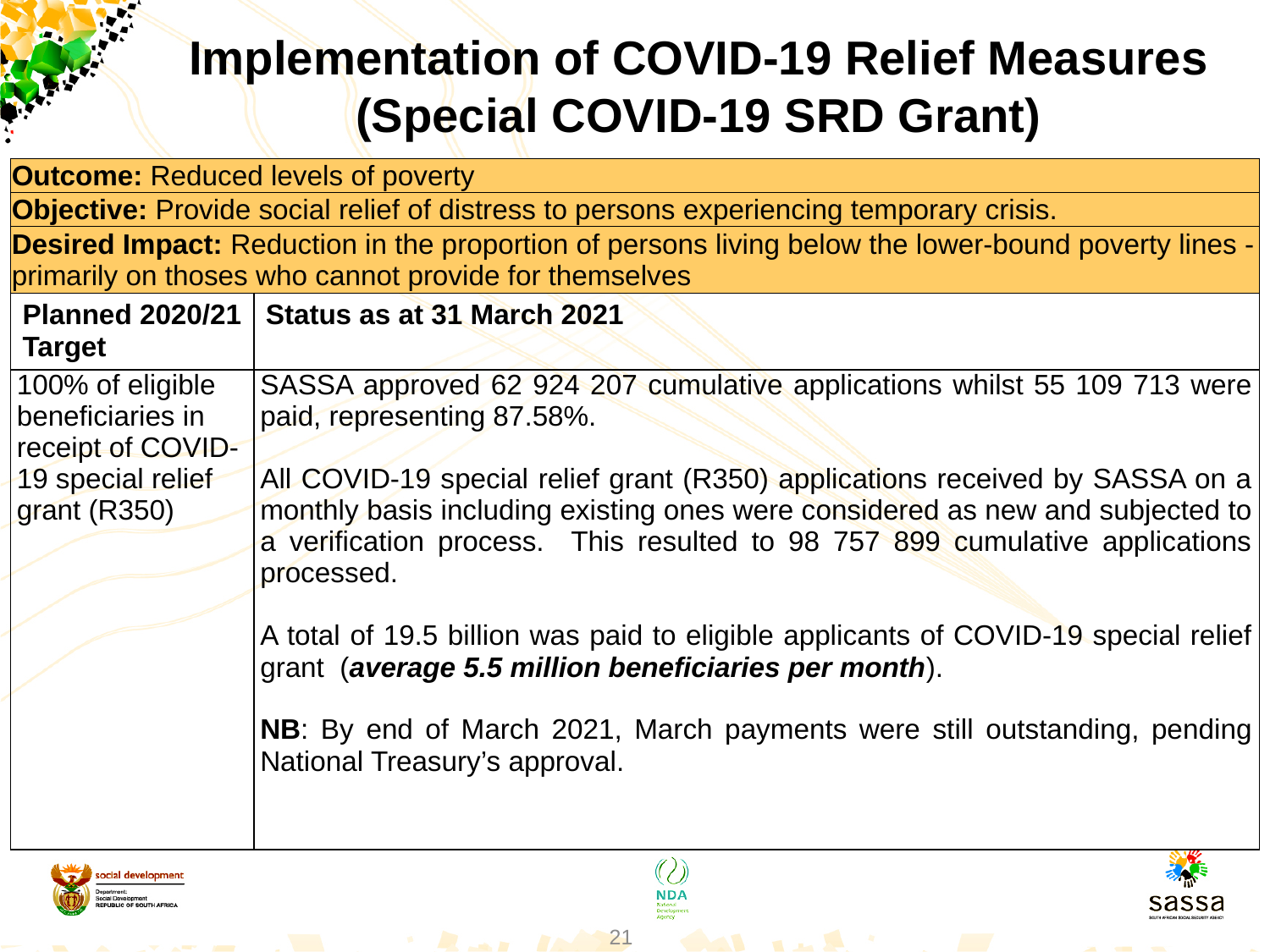

Implementation of COVID-19 Relief Measures
(Special COVID-19 SRD Grant)
| Outcome: Reduced levels of poverty |  |
| --- | --- |
| Objective: Provide social relief of distress to persons experiencing temporary crisis. |  |
| Desired Impact: Reduction in the proportion of persons living below the lower-bound poverty lines - primarily on thoses who cannot provide for themselves |  |
| Planned 2020/21 Target | Status as at 31 March 2021 |
| 100% of eligible beneficiaries in receipt of COVID-19 special relief grant (R350) | SASSA approved 62 924 207 cumulative applications whilst 55 109 713 were paid, representing 87.58%. All COVID-19 special relief grant (R350) applications received by SASSA on a monthly basis including existing ones were considered as new and subjected to a verification process. This resulted to 98 757 899 cumulative applications processed. A total of 19.5 billion was paid to eligible applicants of COVID-19 special relief grant (average 5.5 million beneficiaries per month). NB: By end of March 2021, March payments were still outstanding, pending National Treasury’s approval. |
21